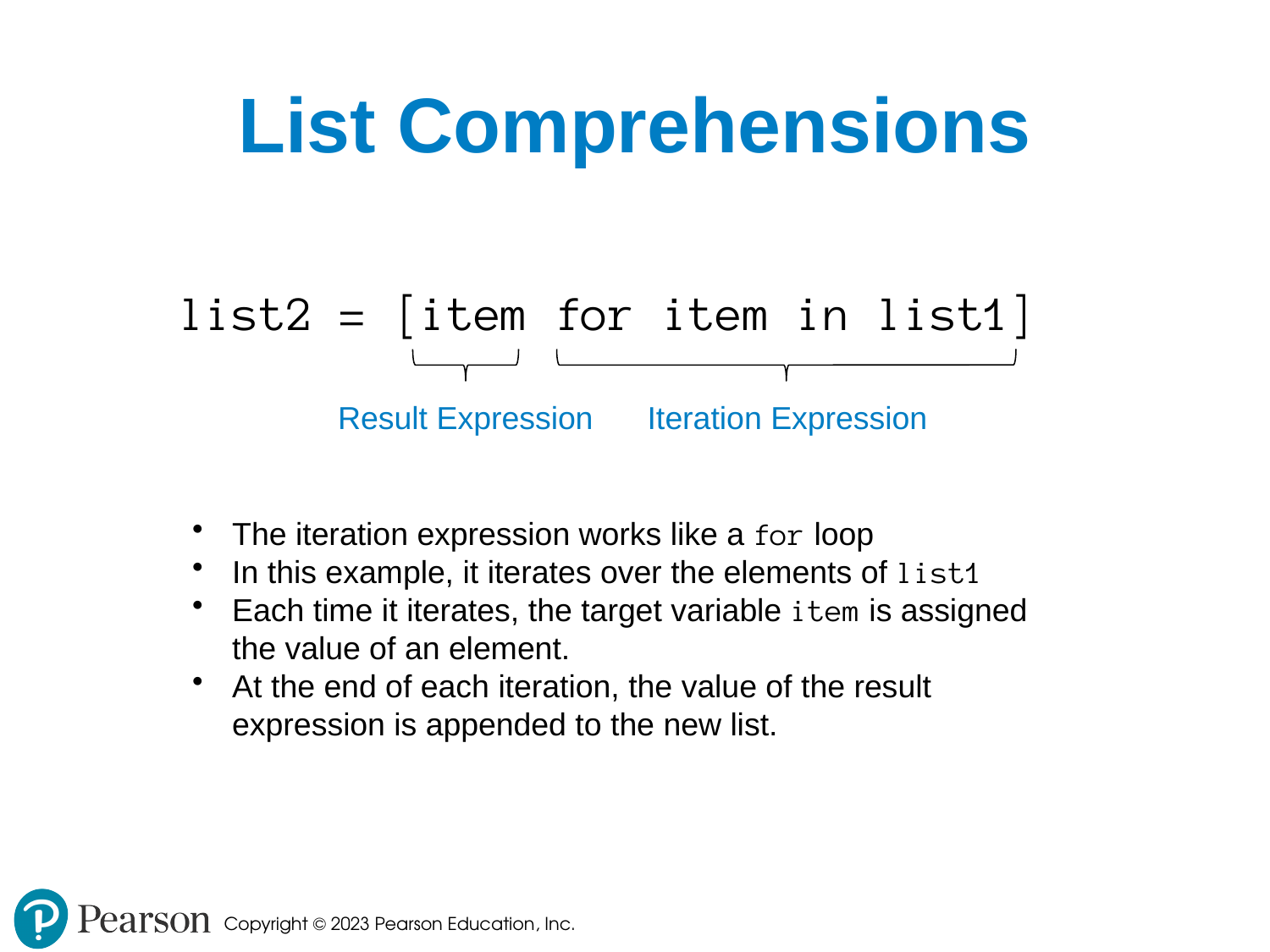

# List Comprehensions

list2 = [item for item in list1]

Result Expression
Iteration Expression
The iteration expression works like a for loop
In this example, it iterates over the elements of list1
Each time it iterates, the target variable item is assigned the value of an element.
At the end of each iteration, the value of the result expression is appended to the new list.